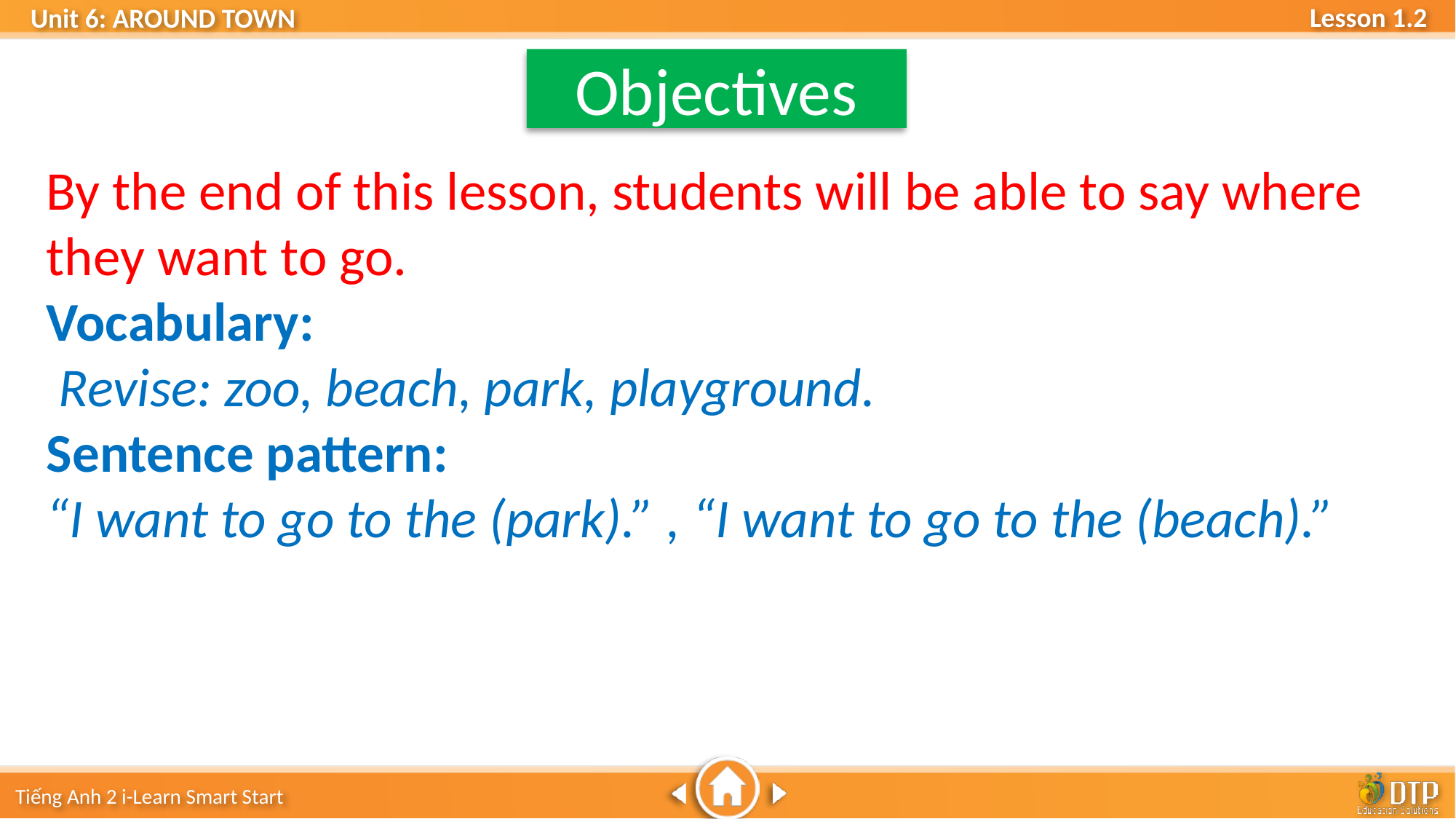

Objectives
By the end of this lesson, students will be able to say where they want to go.
Vocabulary:
 Revise: zoo, beach, park, playground.
Sentence pattern:
“I want to go to the (park).” , “I want to go to the (beach).”